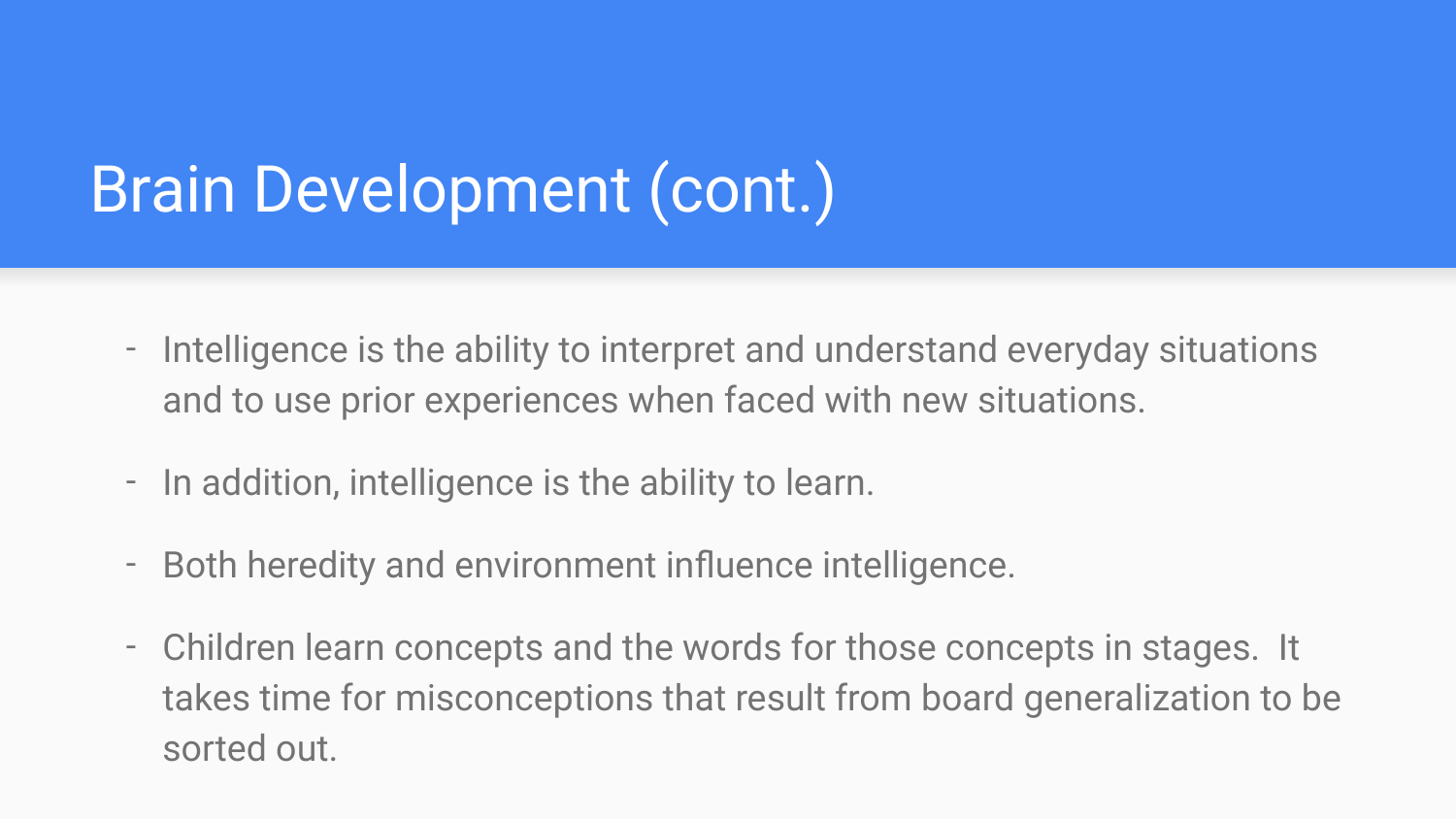

# Brain Development (cont.)
Intelligence is the ability to interpret and understand everyday situations and to use prior experiences when faced with new situations.
In addition, intelligence is the ability to learn.
Both heredity and environment influence intelligence.
Children learn concepts and the words for those concepts in stages.  It takes time for misconceptions that result from board generalization to be sorted out.